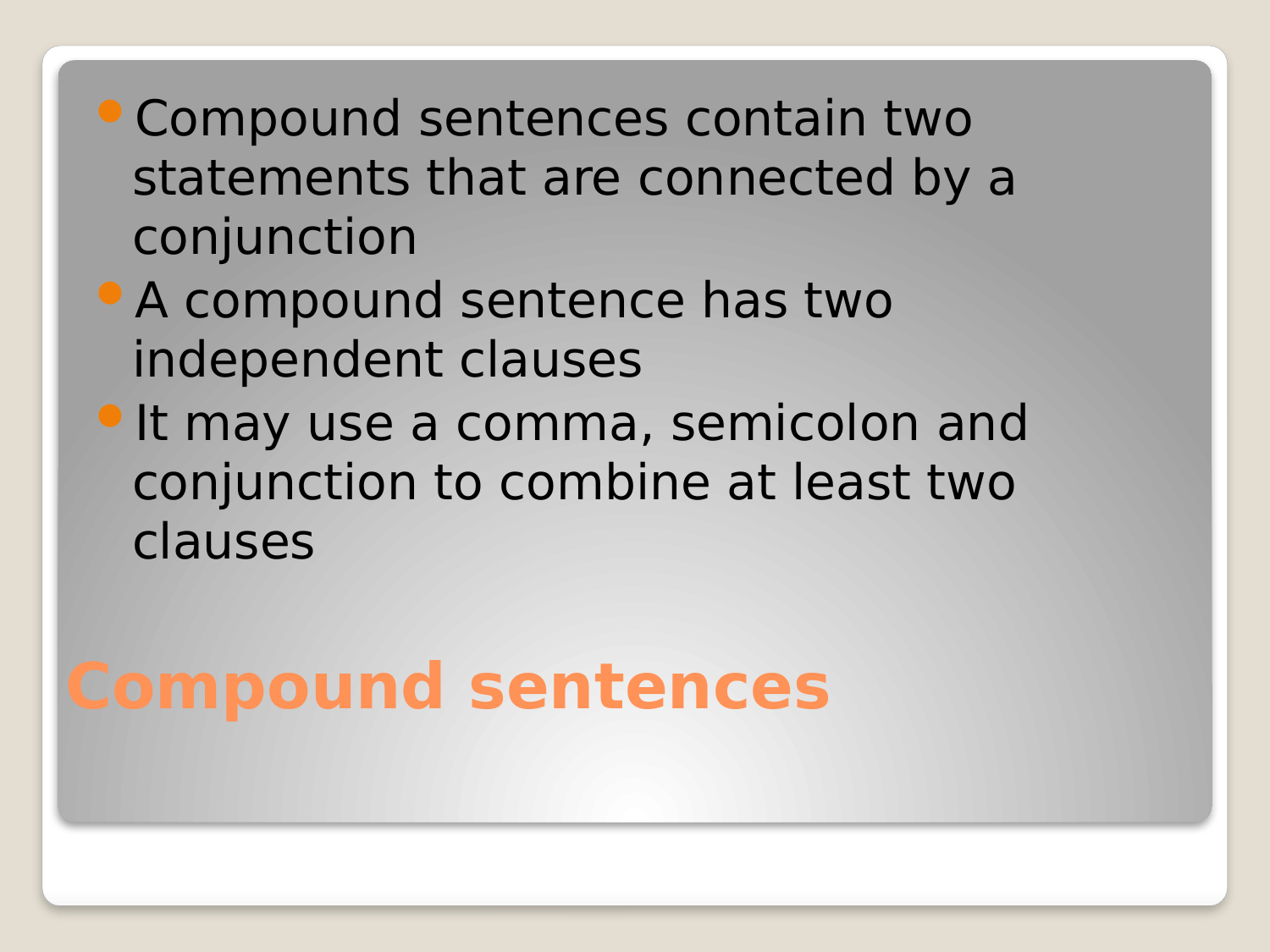

Compound sentences contain two statements that are connected by a conjunction
A compound sentence has two independent clauses
It may use a comma, semicolon and conjunction to combine at least two clauses

# Compound sentences